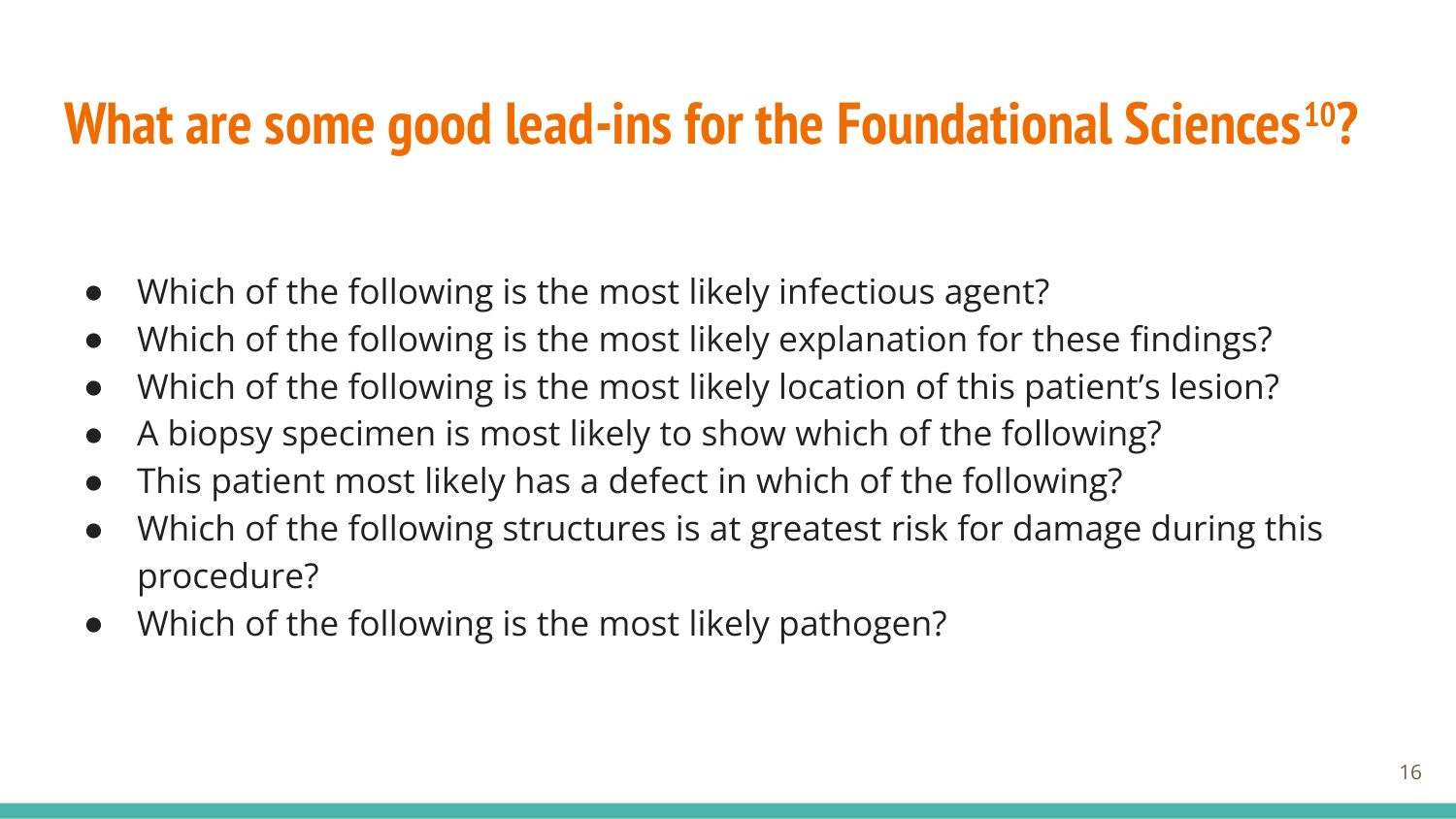

# What are some good lead-ins for the Foundational Sciences10?
Which of the following is the most likely infectious agent?
Which of the following is the most likely explanation for these findings?
Which of the following is the most likely location of this patient’s lesion?
A biopsy specimen is most likely to show which of the following?
This patient most likely has a defect in which of the following?
Which of the following structures is at greatest risk for damage during this procedure?
Which of the following is the most likely pathogen?
16